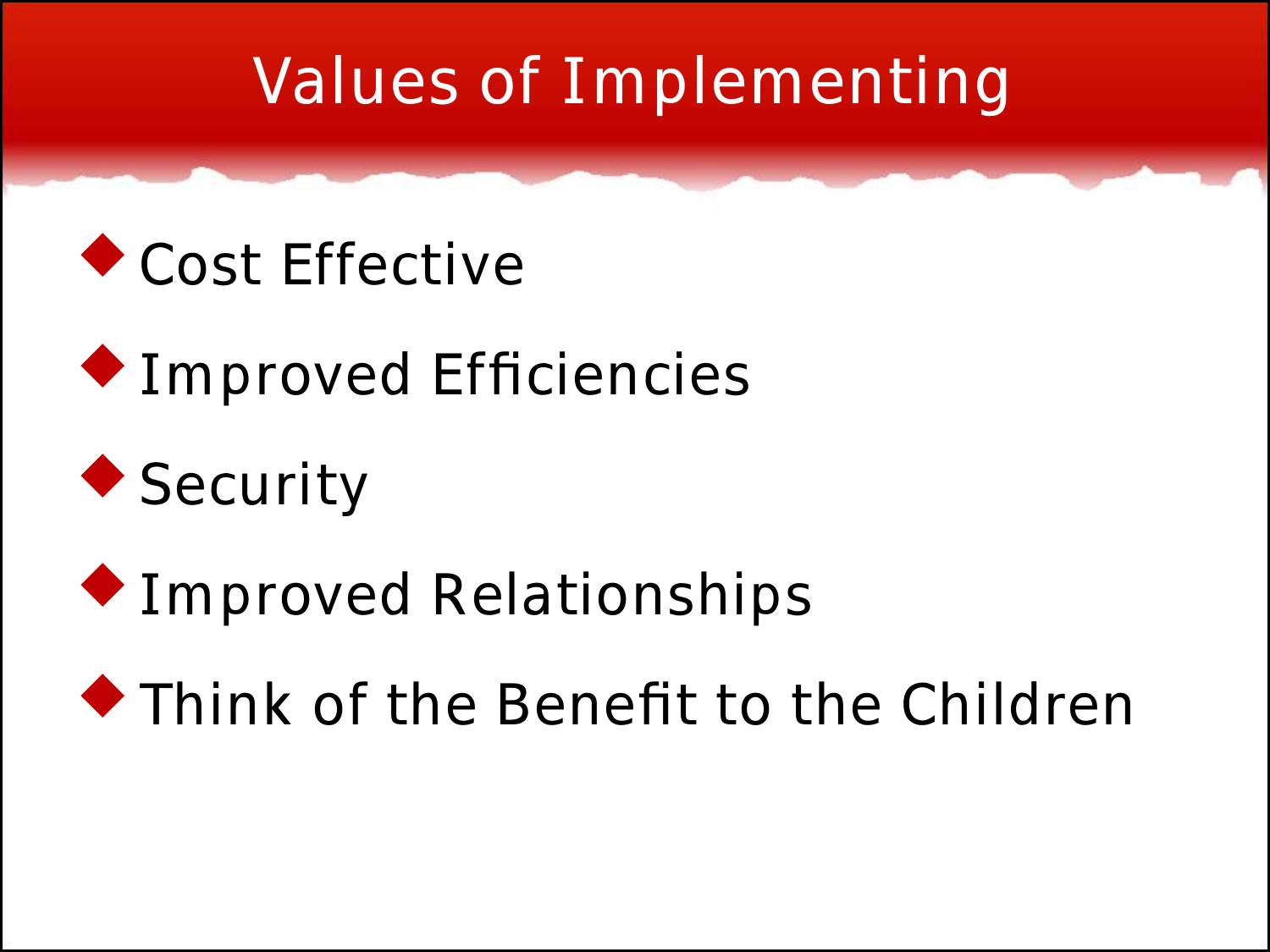

Values of Implementing
Cost Effective
Improved Efficiencies
Security
Improved Relationships
Think of the Benefit to the Children